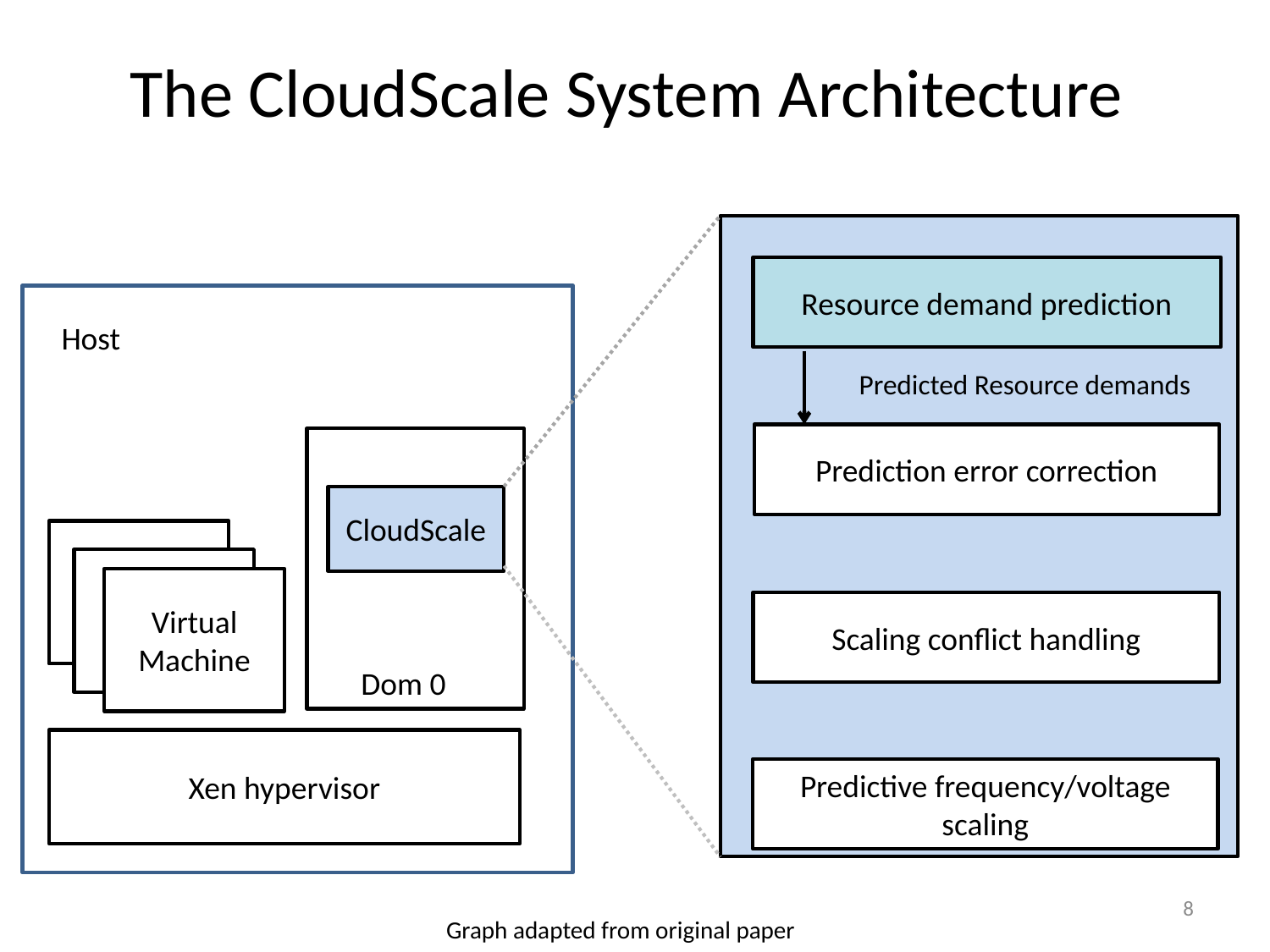

# The CloudScale System Architecture

Resource demand prediction

Host
Predicted Resource demands
Prediction error correction

CloudScale
Virtual Machine
Virtual Machine
Virtual Machine
Scaling conflict handling
Dom 0
Xen hypervisor
Predictive frequency/voltage scaling
8
Graph adapted from original paper